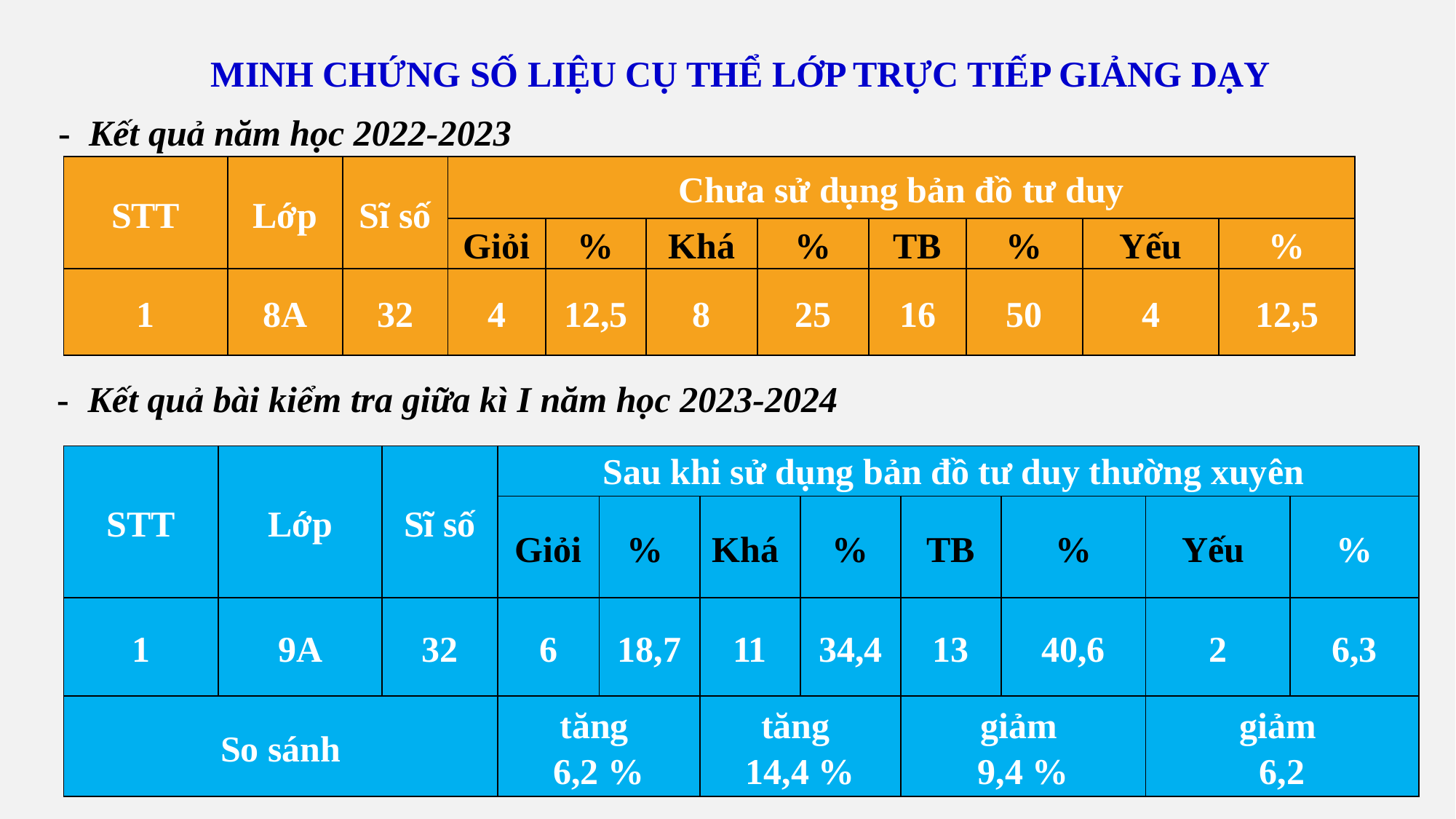

MINH CHỨNG SỐ LIỆU CỤ THỂ LỚP TRỰC TIẾP GIẢNG DẠY
-  Kết quả năm học 2022-2023
| STT | Lớp | Sĩ số | Chưa sử dụng bản đồ tư duy |  |  |  |  |  |  |  |
| --- | --- | --- | --- | --- | --- | --- | --- | --- | --- | --- |
|  |  |  | Giỏi | % | Khá | % | TB | % | Yếu | % |
| 1 | 8A | 32 | 4 | 12,5 | 8 | 25 | 16 | 50 | 4 | 12,5 |
-  Kết quả bài kiểm tra giữa kì I năm học 2023-2024
| STT | Lớp | Sĩ số | Sau khi sử dụng bản đồ tư duy thường xuyên |  |  |  |  |  |  |  |
| --- | --- | --- | --- | --- | --- | --- | --- | --- | --- | --- |
|  |  |  | Giỏi | % | Khá | % | TB | % | Yếu | % |
| 1 | 9A | 32 | 6 | 18,7 | 11 | 34,4 | 13 | 40,6 | 2 | 6,3 |
| So sánh |  |  | tăng 6,2 % |  | tăng 14,4 % |  | giảm 9,4 % |  | giảm 6,2 |  |